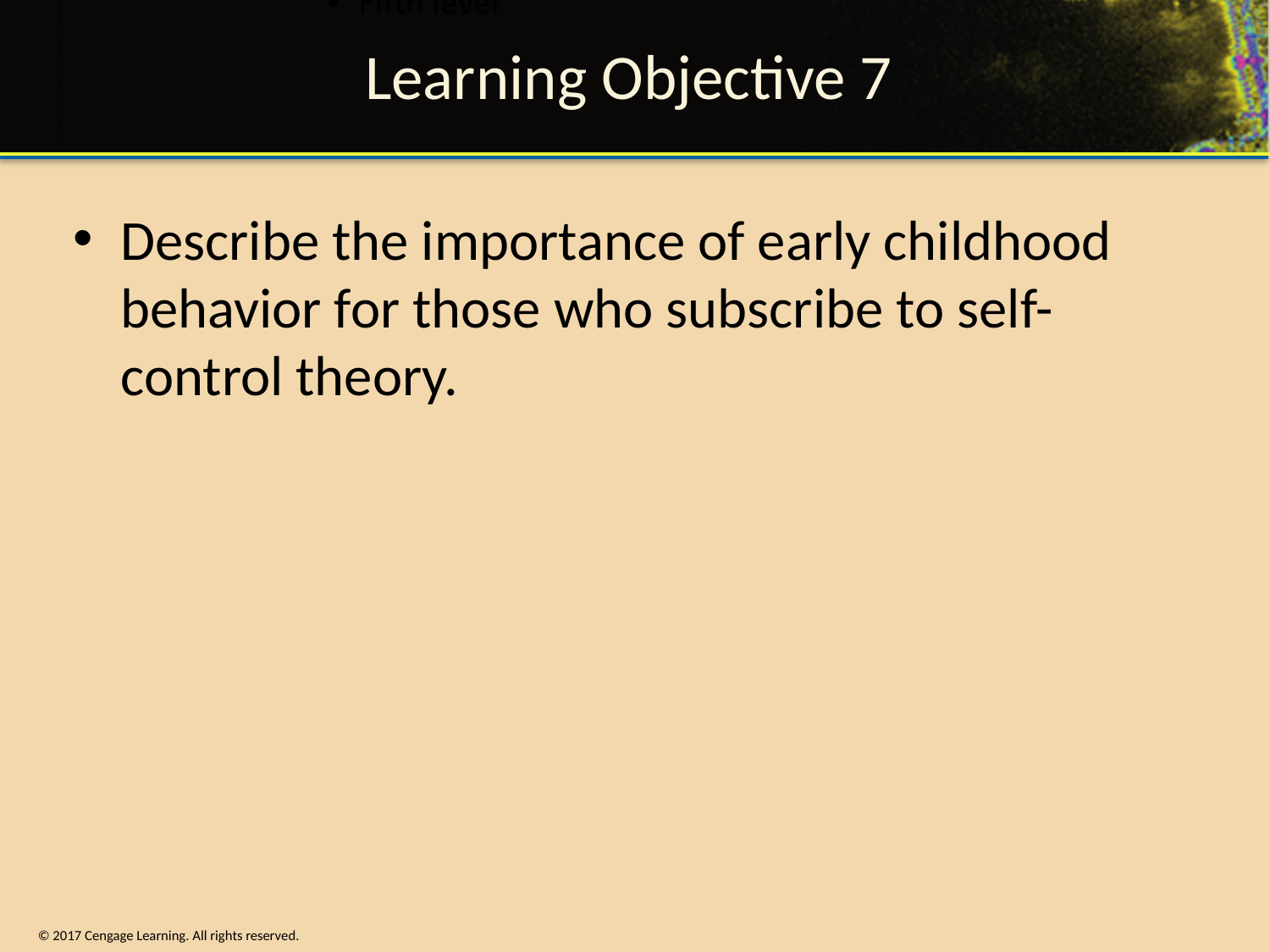

# Learning Objective 7
Describe the importance of early childhood behavior for those who subscribe to self-control theory.